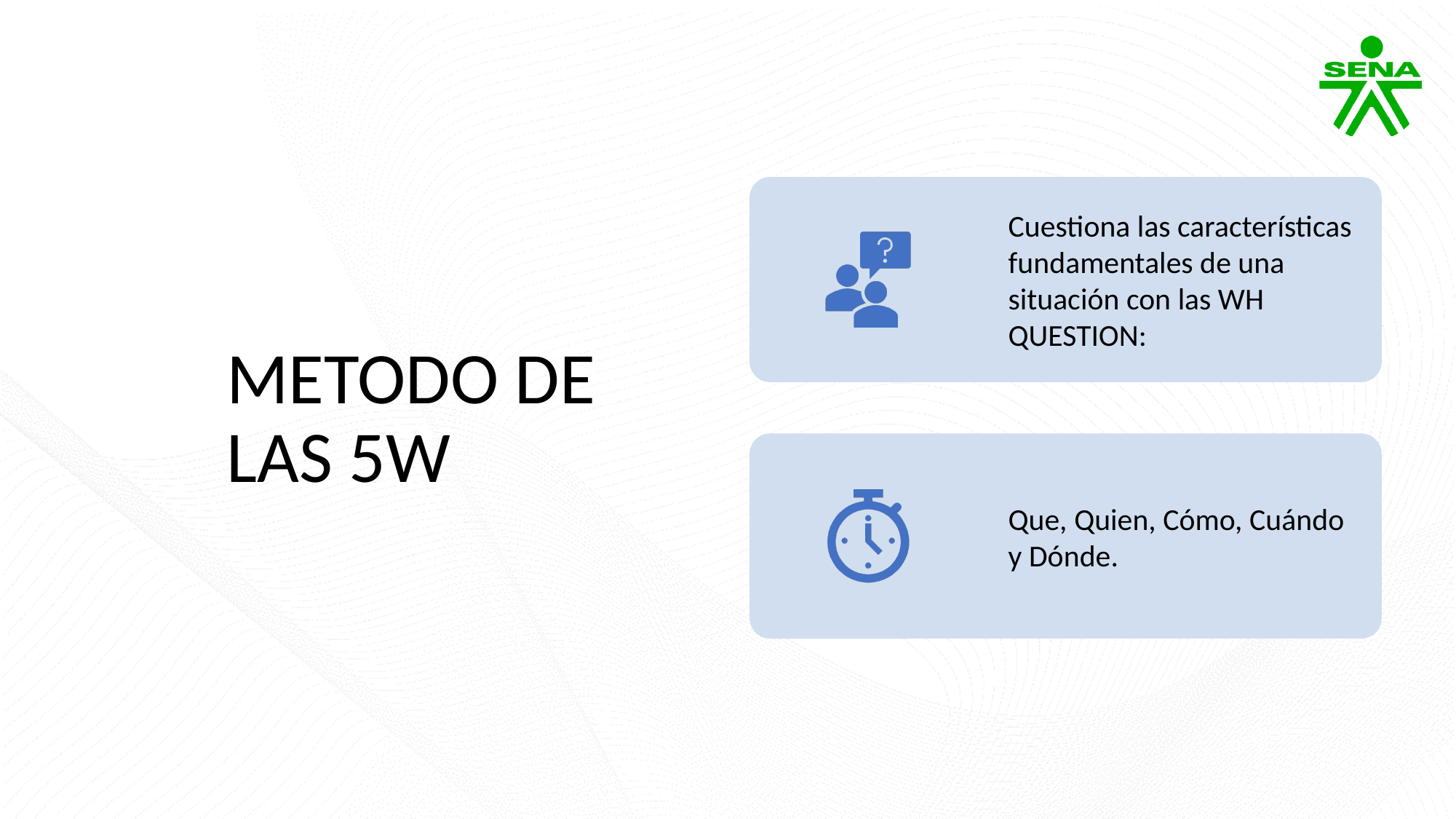

Cuestiona las características fundamentales de una situación con las WH QUESTION:
Que, Quien, Cómo, Cuándo y Dónde.
METODO DE LAS 5W